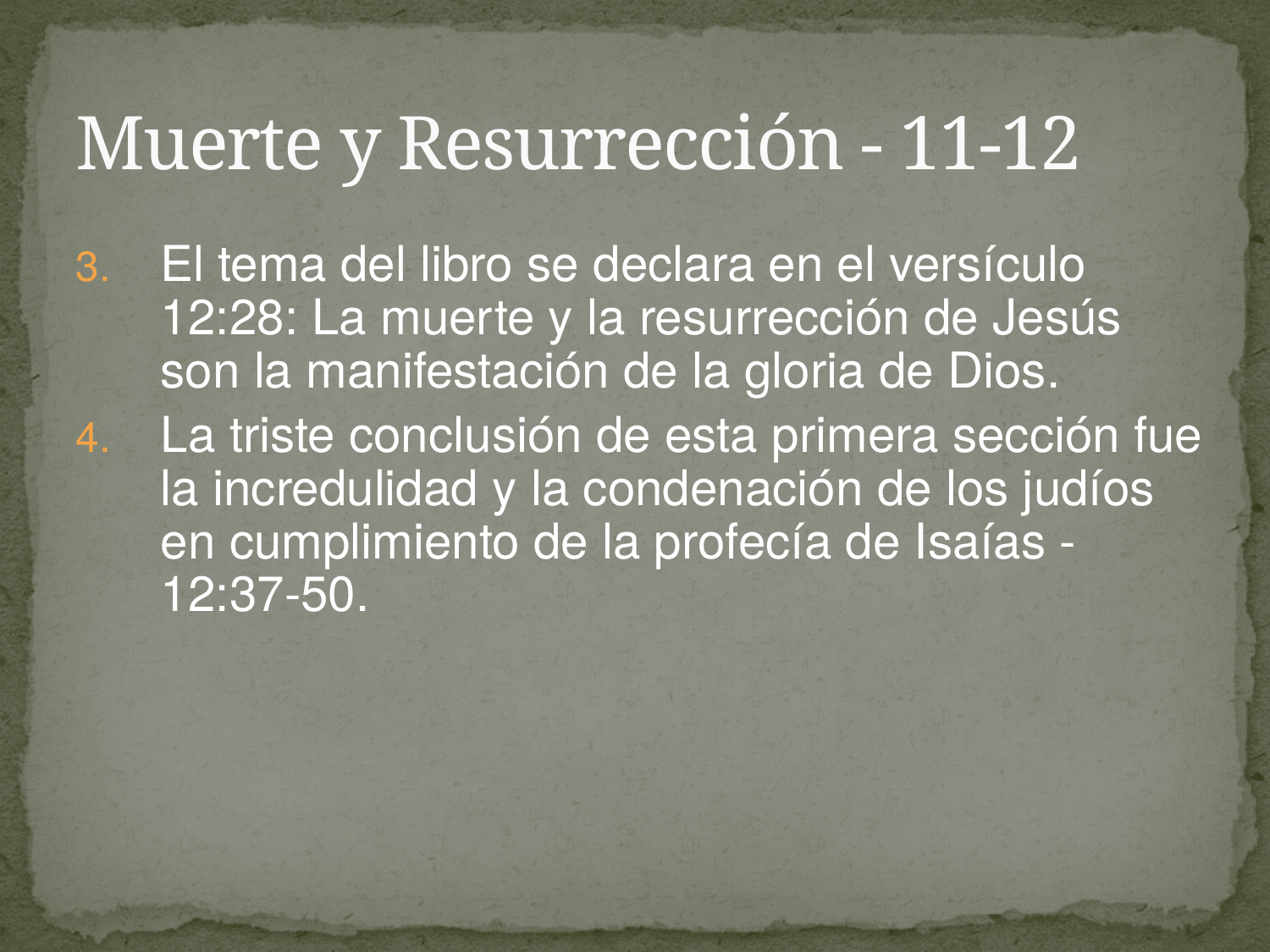

# Muerte y Resurrección - 11-12
El tema del libro se declara en el versículo 12:28: La muerte y la resurrección de Jesús son la manifestación de la gloria de Dios.
La triste conclusión de esta primera sección fue la incredulidad y la condenación de los judíos en cumplimiento de la profecía de Isaías - 12:37-50.